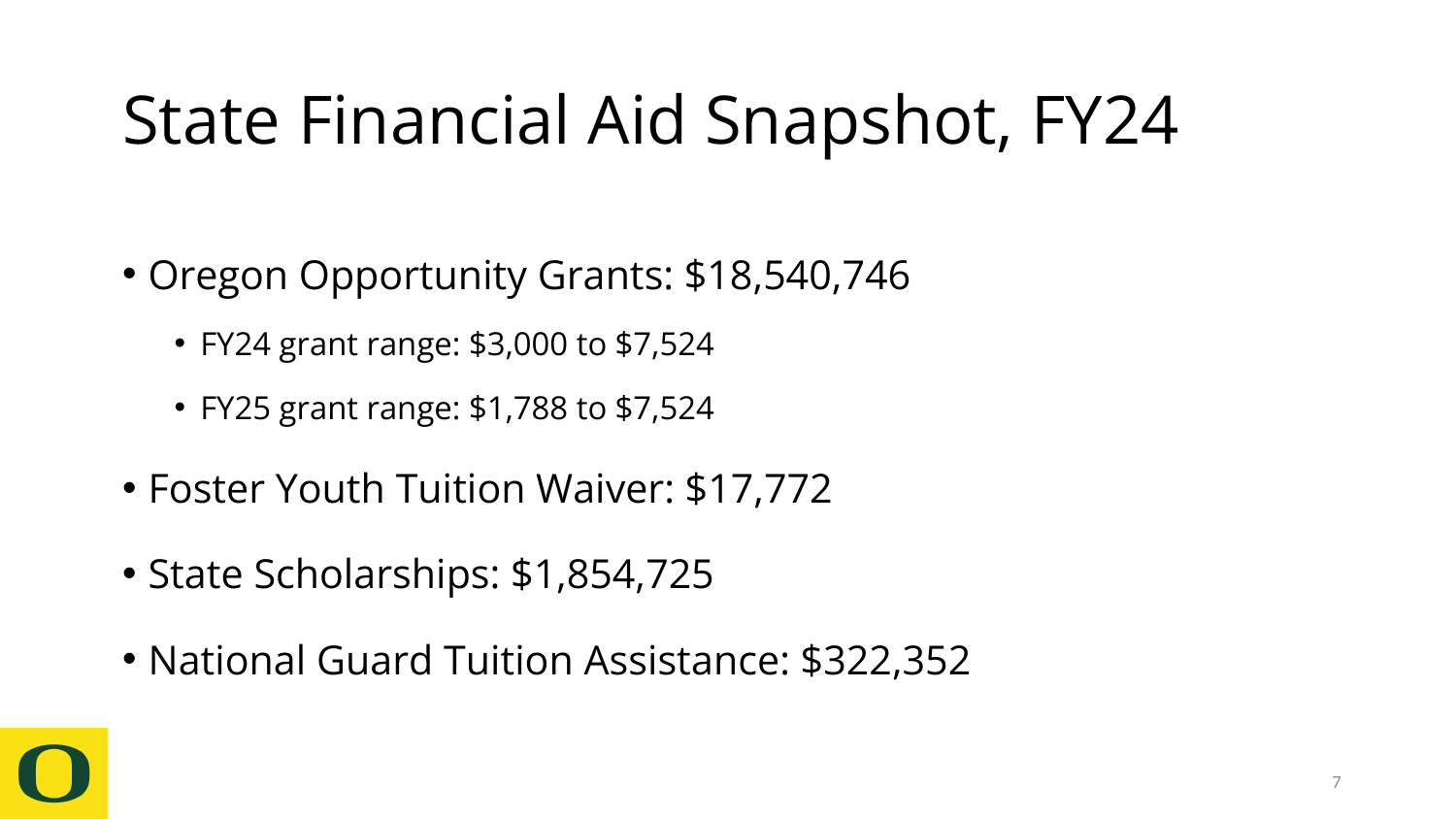

# State Financial Aid Snapshot, FY24
Oregon Opportunity Grants: $18,540,746
FY24 grant range: $3,000 to $7,524
FY25 grant range: $1,788 to $7,524
Foster Youth Tuition Waiver: $17,772
State Scholarships: $1,854,725
National Guard Tuition Assistance: $322,352
7